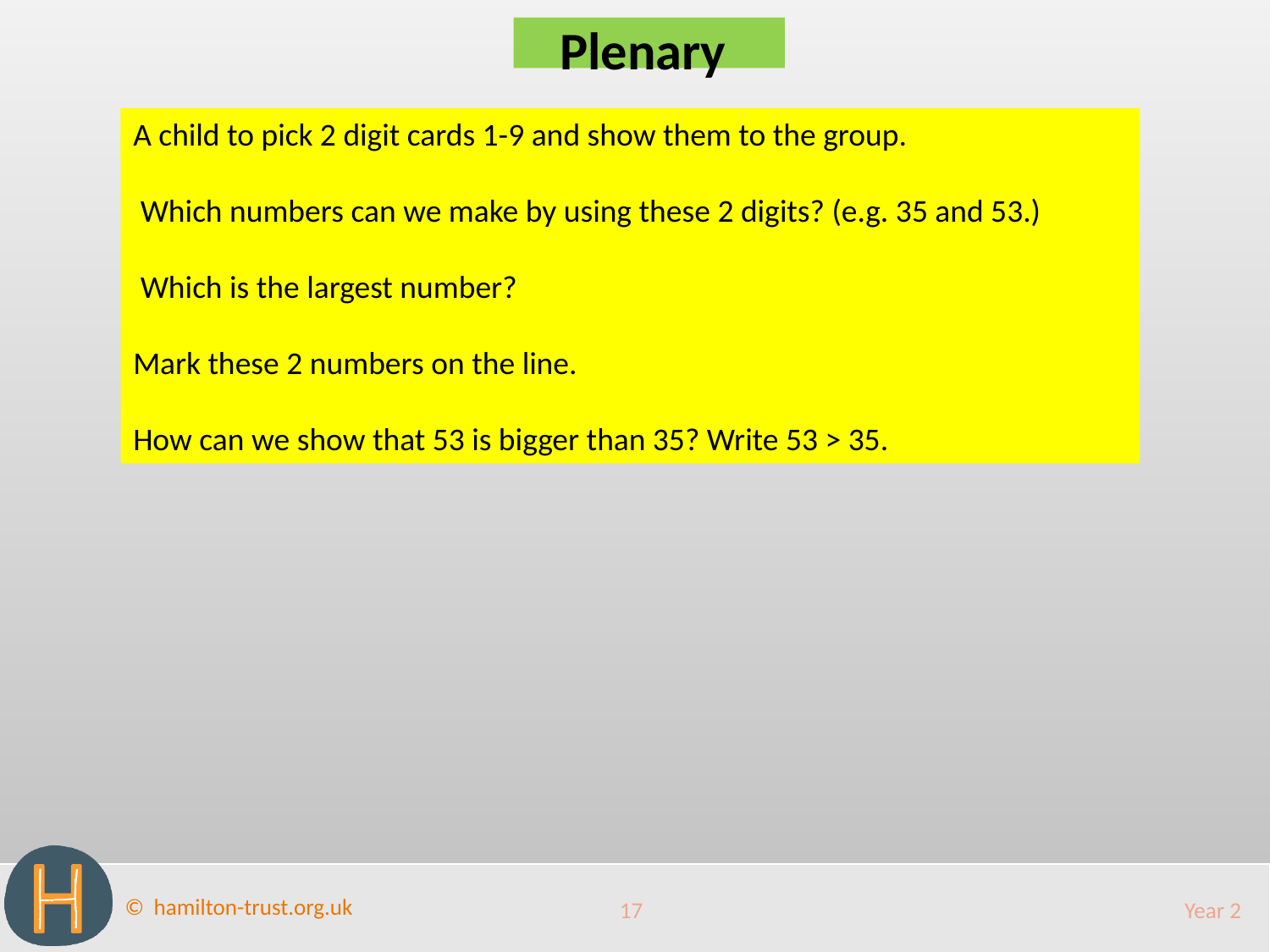

Plenary
.
A child to pick 2 digit cards 1-9 and show them to the group.

 Which numbers can we make by using these 2 digits? (e.g. 35 and 53.)

 Which is the largest number?

Mark these 2 numbers on the line.

How can we show that 53 is bigger than 35? Write 53 > 35.
17
Year 2